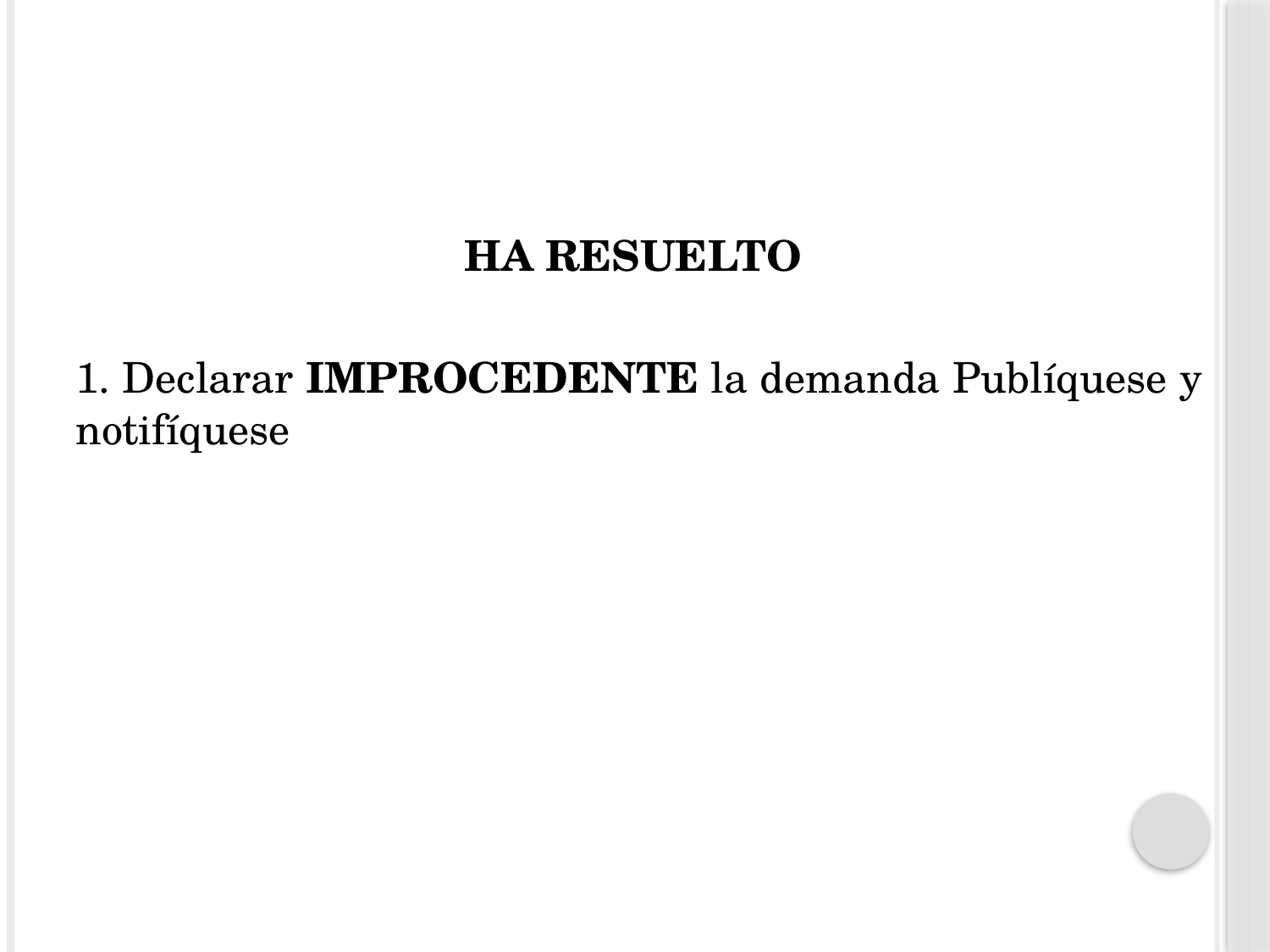

#
HA RESUELTO

1. Declarar IMPROCEDENTE la demanda Publíquese y notifíquese